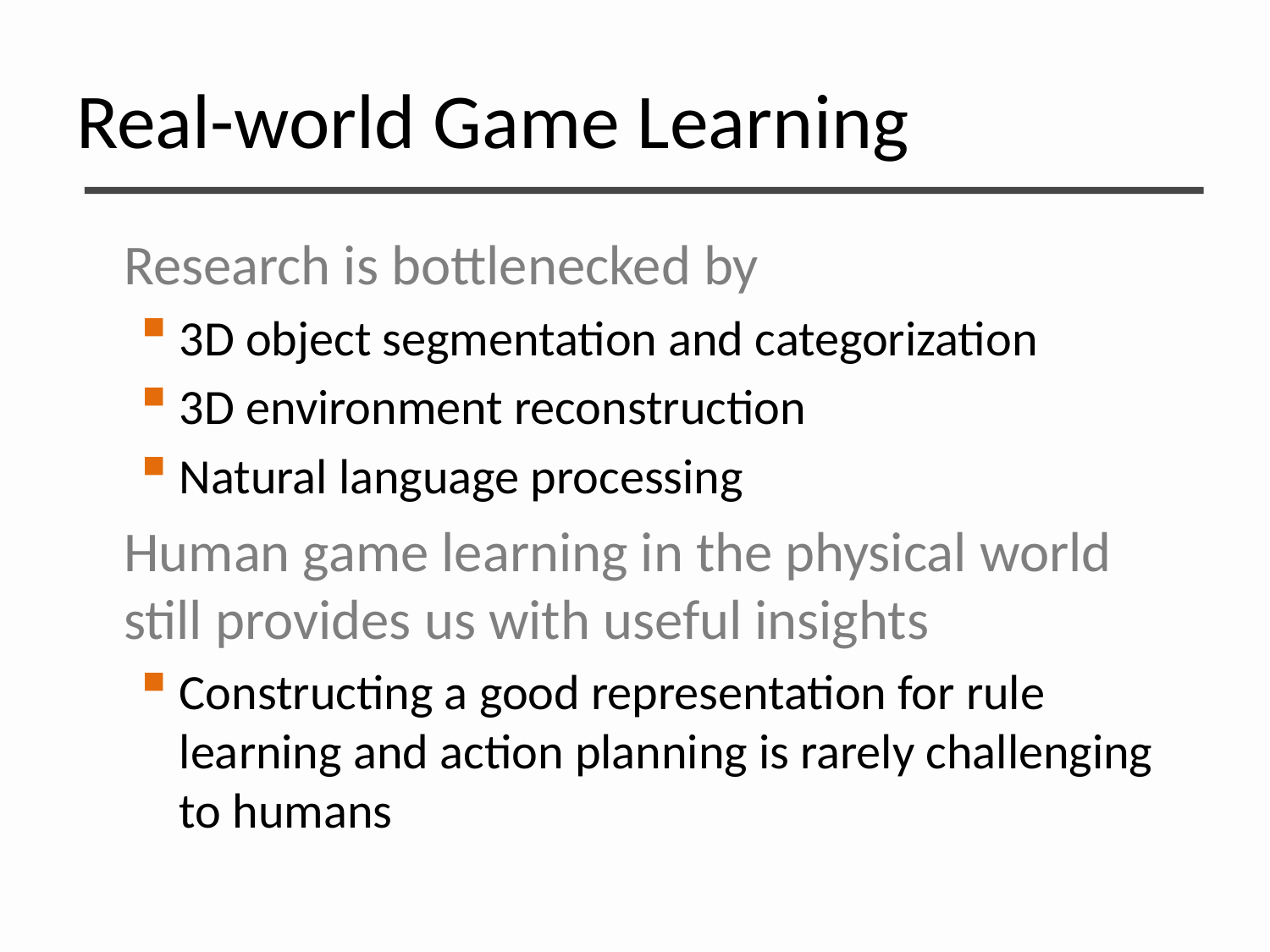

# Real-world Game Learning
Research is bottlenecked by
3D object segmentation and categorization
3D environment reconstruction
Natural language processing
Human game learning in the physical world still provides us with useful insights
Constructing a good representation for rule learning and action planning is rarely challenging to humans